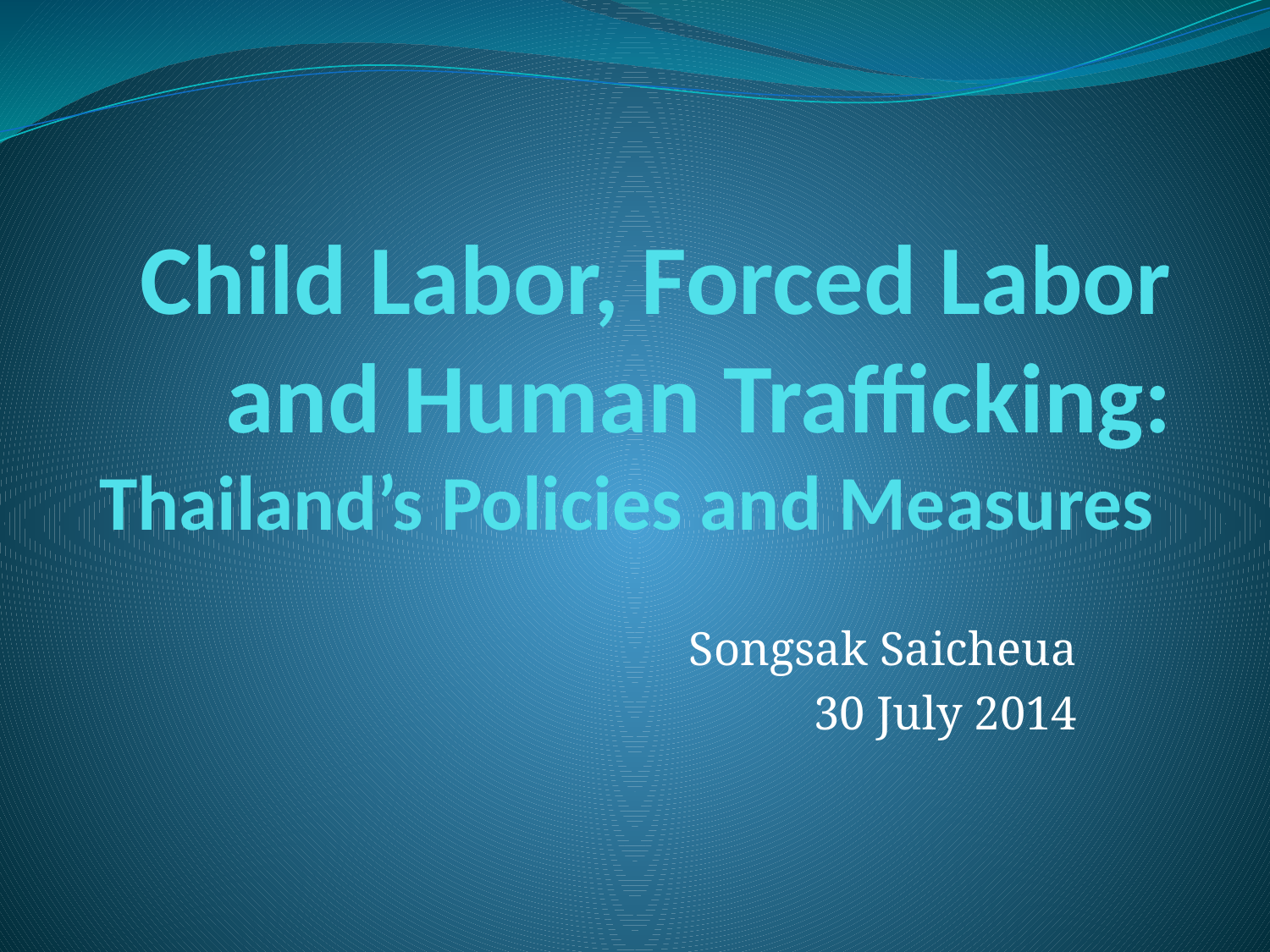

# Child Labor, Forced Labor and Human Trafficking: Thailand’s Policies and Measures
Songsak Saicheua
30 July 2014